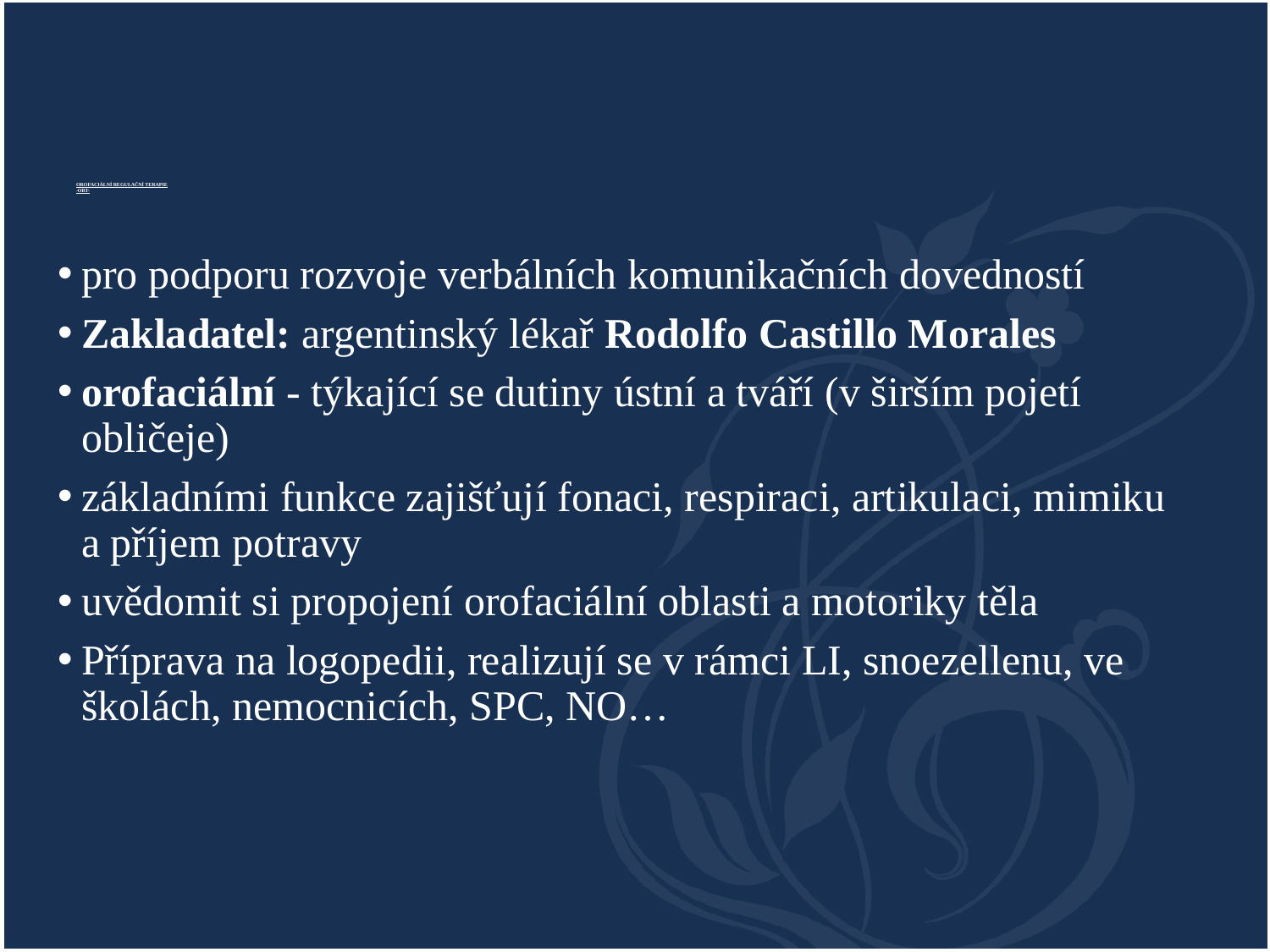

# OROFACIÁLNÍ REGULAČNÍ TERAPIE -ORT-
pro podporu rozvoje verbálních komunikačních dovedností
Zakladatel: argentinský lékař Rodolfo Castillo Morales
orofaciální - týkající se dutiny ústní a tváří (v širším pojetí obličeje)
základními funkce zajišťují fonaci, respiraci, artikulaci, mimiku a příjem potravy
uvědomit si propojení orofaciální oblasti a motoriky těla
Příprava na logopedii, realizují se v rámci LI, snoezellenu, ve školách, nemocnicích, SPC, NO…